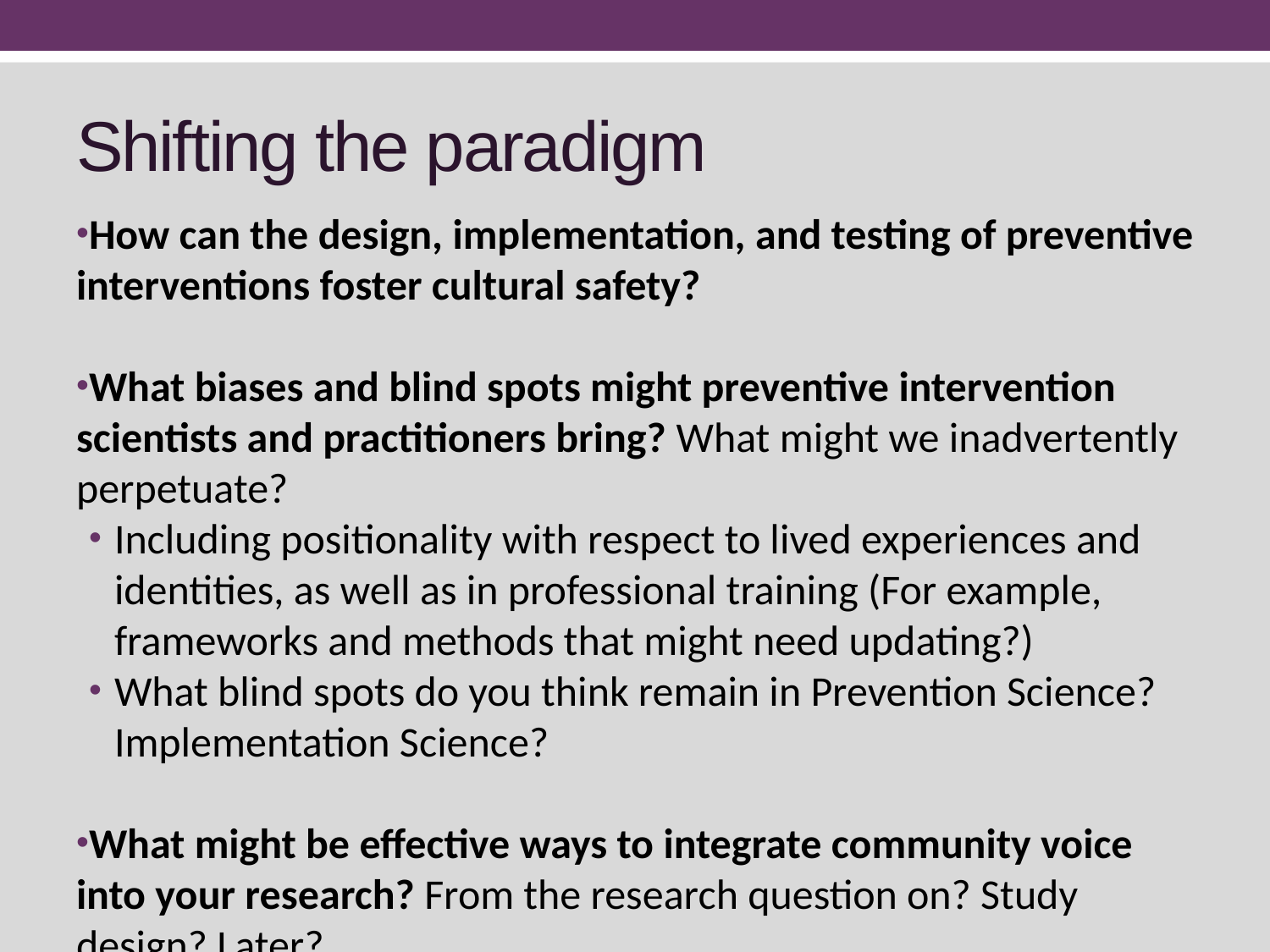

# Shifting the paradigm
How can the design, implementation, and testing of preventive interventions foster cultural safety?

What biases and blind spots might preventive intervention scientists and practitioners bring? What might we inadvertently perpetuate?
Including positionality with respect to lived experiences and identities, as well as in professional training (For example, frameworks and methods that might need updating?)
What blind spots do you think remain in Prevention Science? Implementation Science?

What might be effective ways to integrate community voice into your research? From the research question on? Study design? Later?